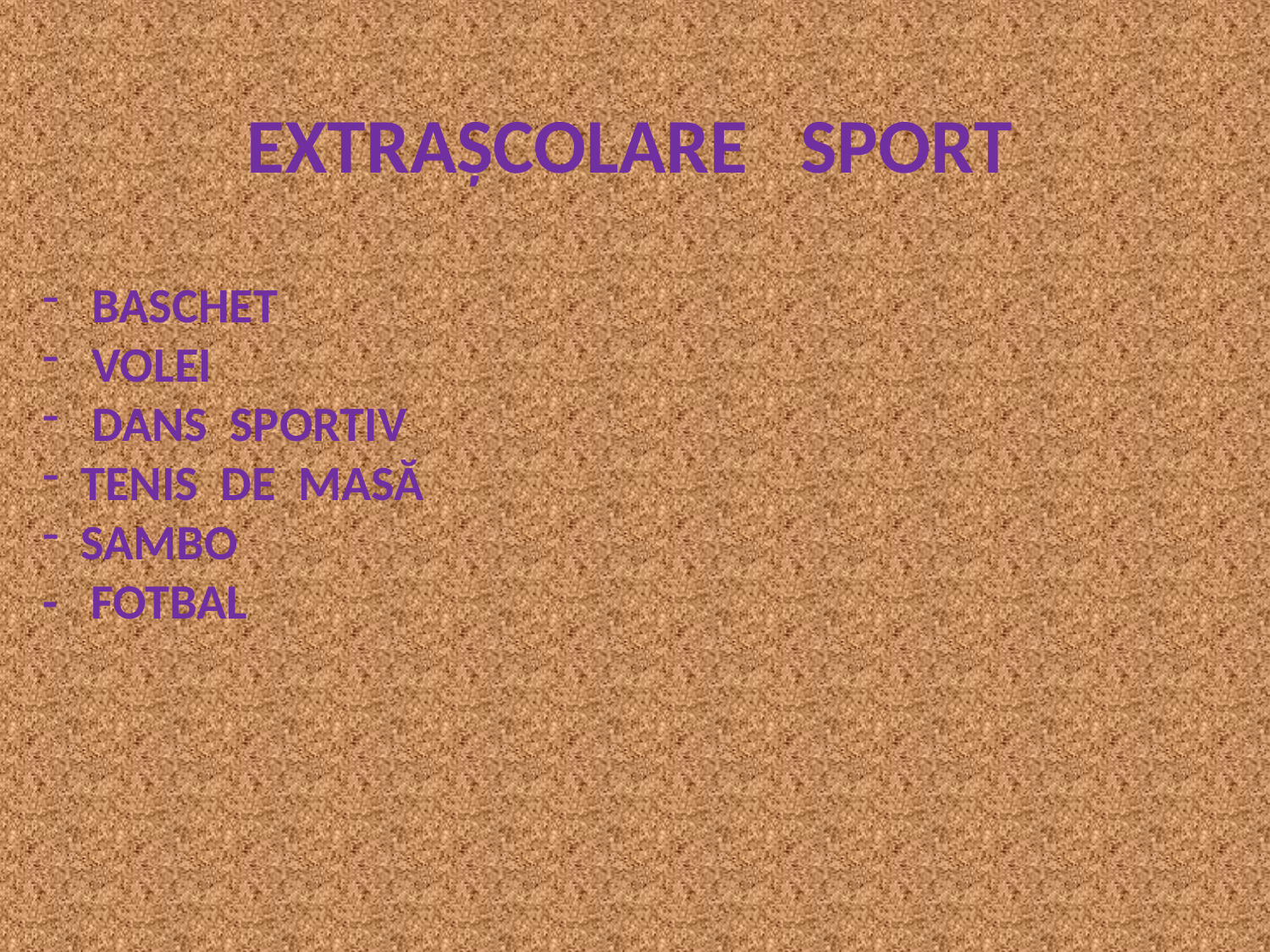

EXTRAŞCOLARE   SPORT

   BASCHET
   VOLEI
   DANS  SPORTIV
  TENIS  DE  MASĂ
  SAMBO
-   FOTBAL